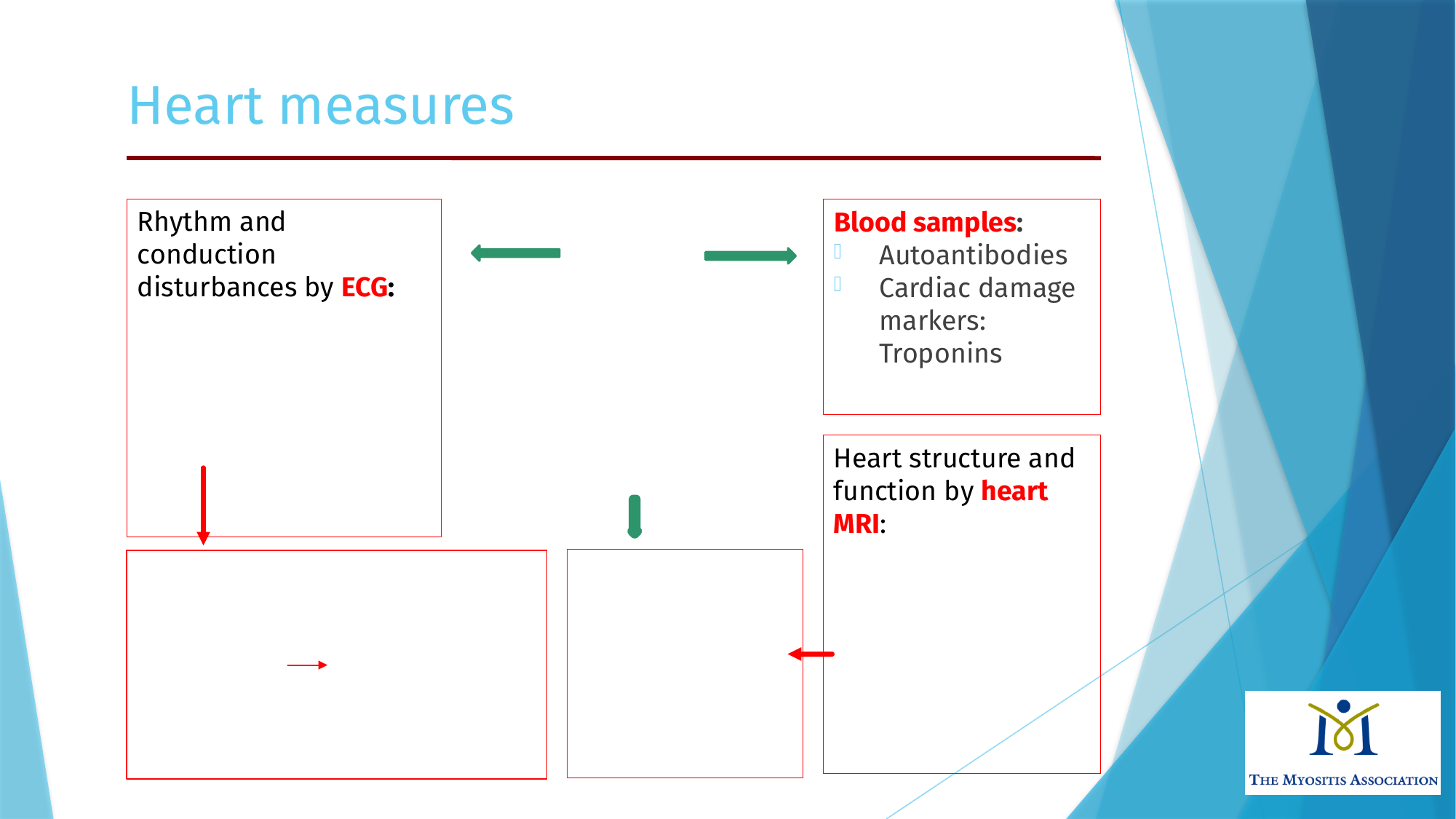

Heart measures

Rhythm and conduction disturbances by ECG:

Blood samples:
Autoantibodies
Cardiac damage markers: Troponins

Heart structure and function by heart MRI: